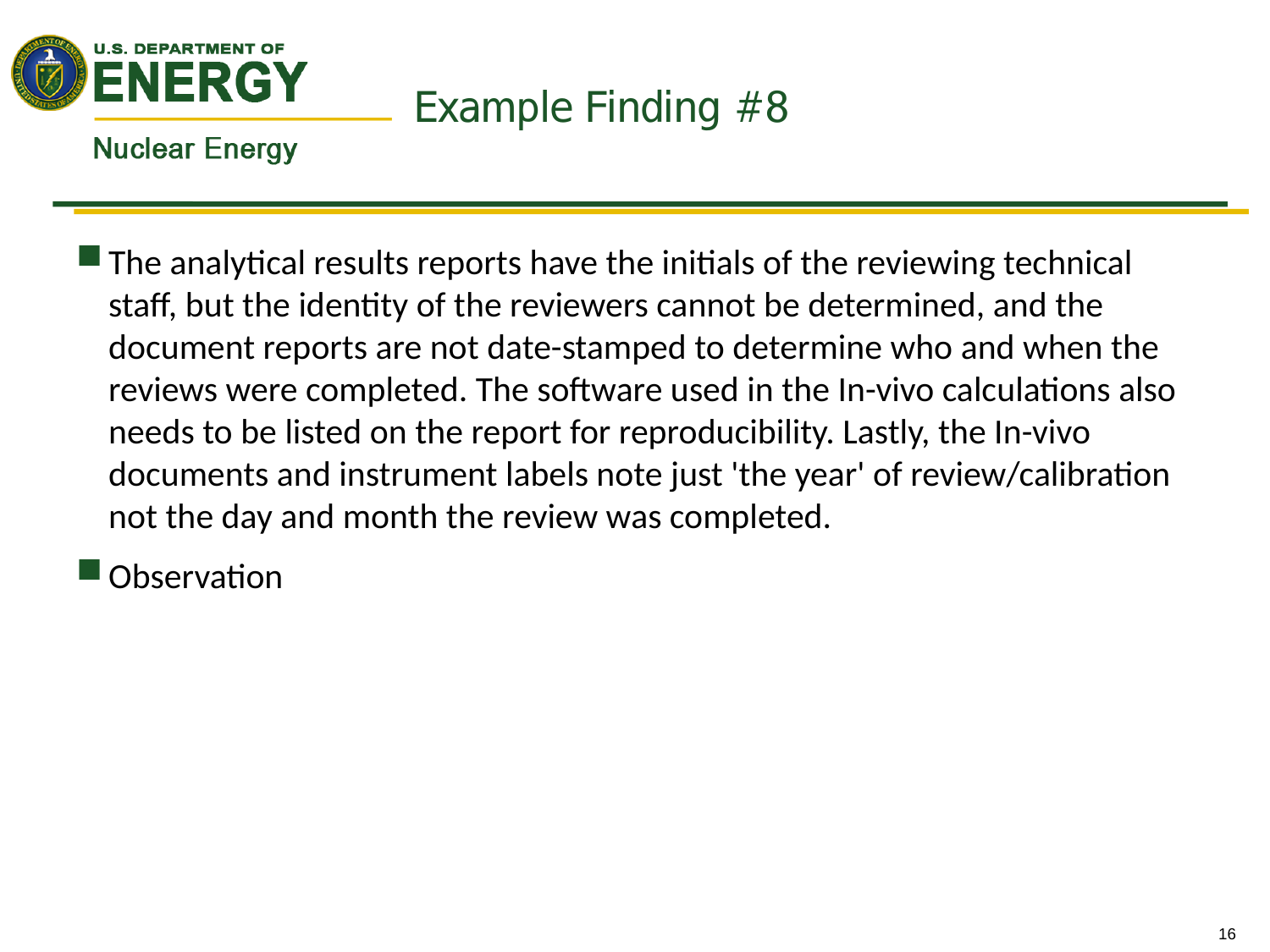

# Example Finding #8
The analytical results reports have the initials of the reviewing technical staff, but the identity of the reviewers cannot be determined, and the document reports are not date-stamped to determine who and when the reviews were completed. The software used in the In-vivo calculations also needs to be listed on the report for reproducibility. Lastly, the In-vivo documents and instrument labels note just 'the year' of review/calibration not the day and month the review was completed.
Observation